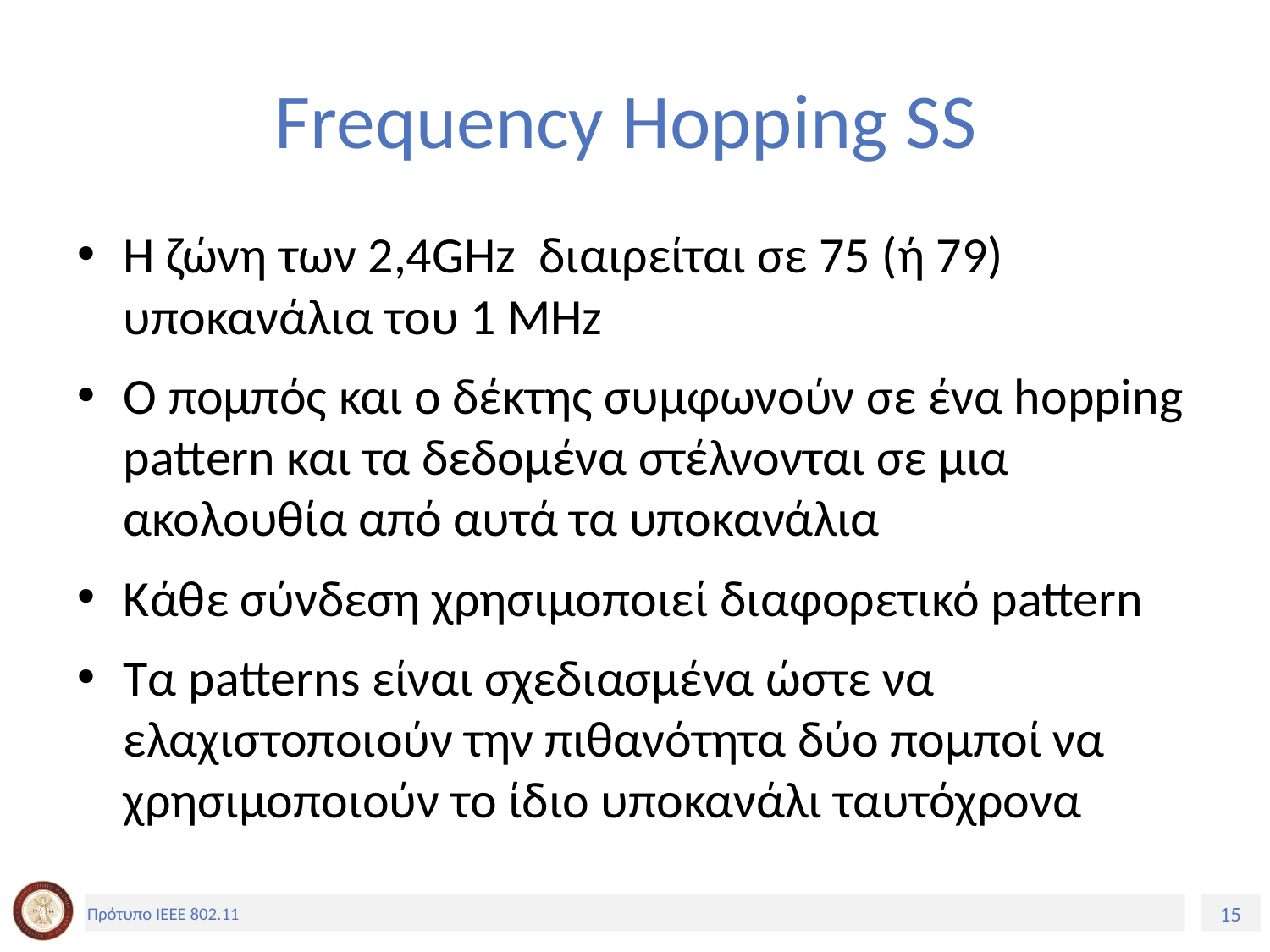

# Frequency Hopping SS
Η ζώνη των 2,4GHz  διαιρείται σε 75 (ή 79) υποκανάλια του 1 MHz
Ο πομπός και ο δέκτης συμφωνούν σε ένα hopping pattern και τα δεδομένα στέλνονται σε μια ακολουθία από αυτά τα υποκανάλια
Κάθε σύνδεση χρησιμοποιεί διαφορετικό pattern
Τα patterns είναι σχεδιασμένα ώστε να ελαχιστοποιούν την πιθανότητα δύο πομποί να χρησιμοποιούν το ίδιο υποκανάλι ταυτόχρονα